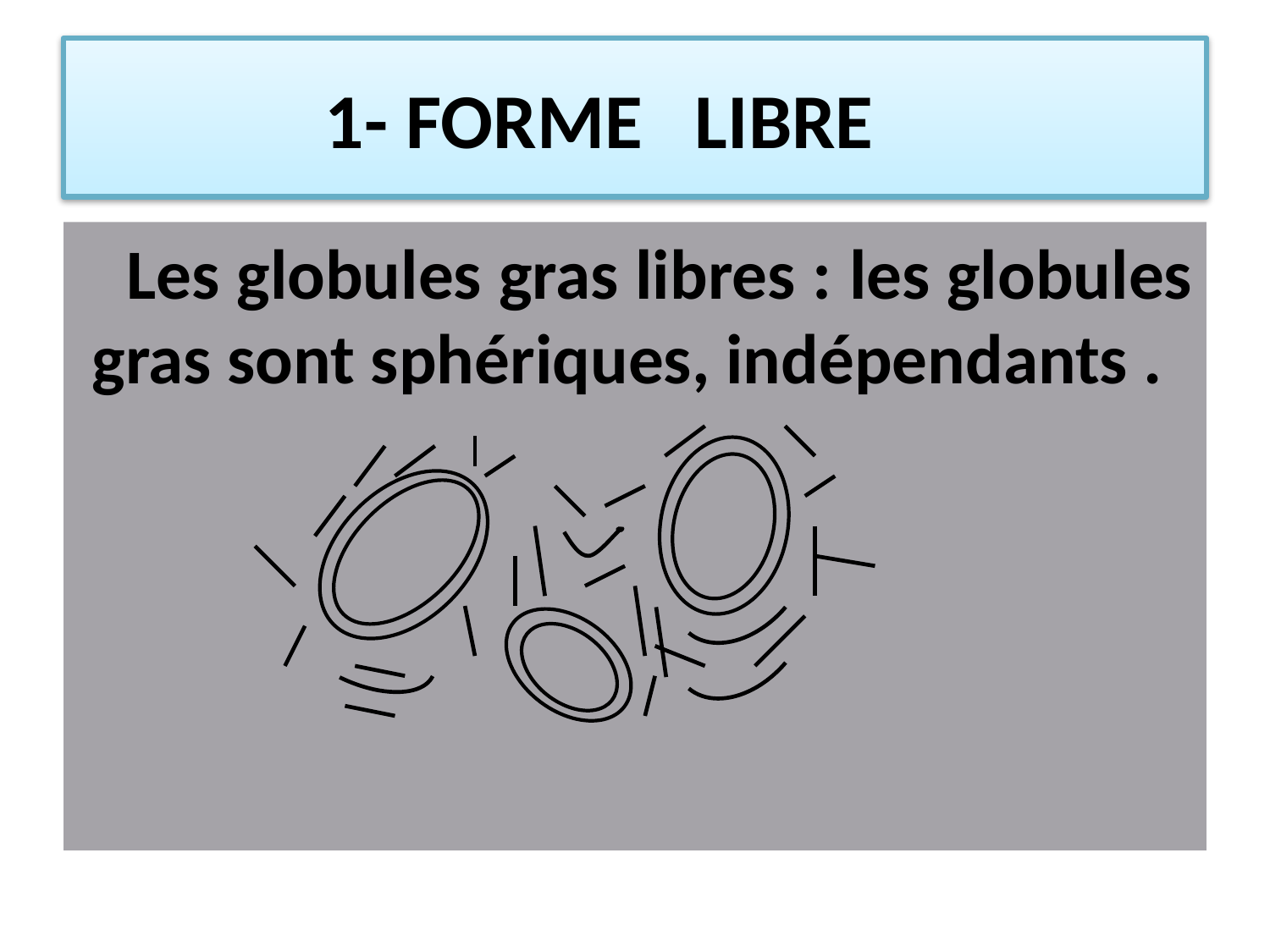

# 1- FORME   LIBRE
Les globules gras libres : les globules  gras sont sphériques, indépendants .